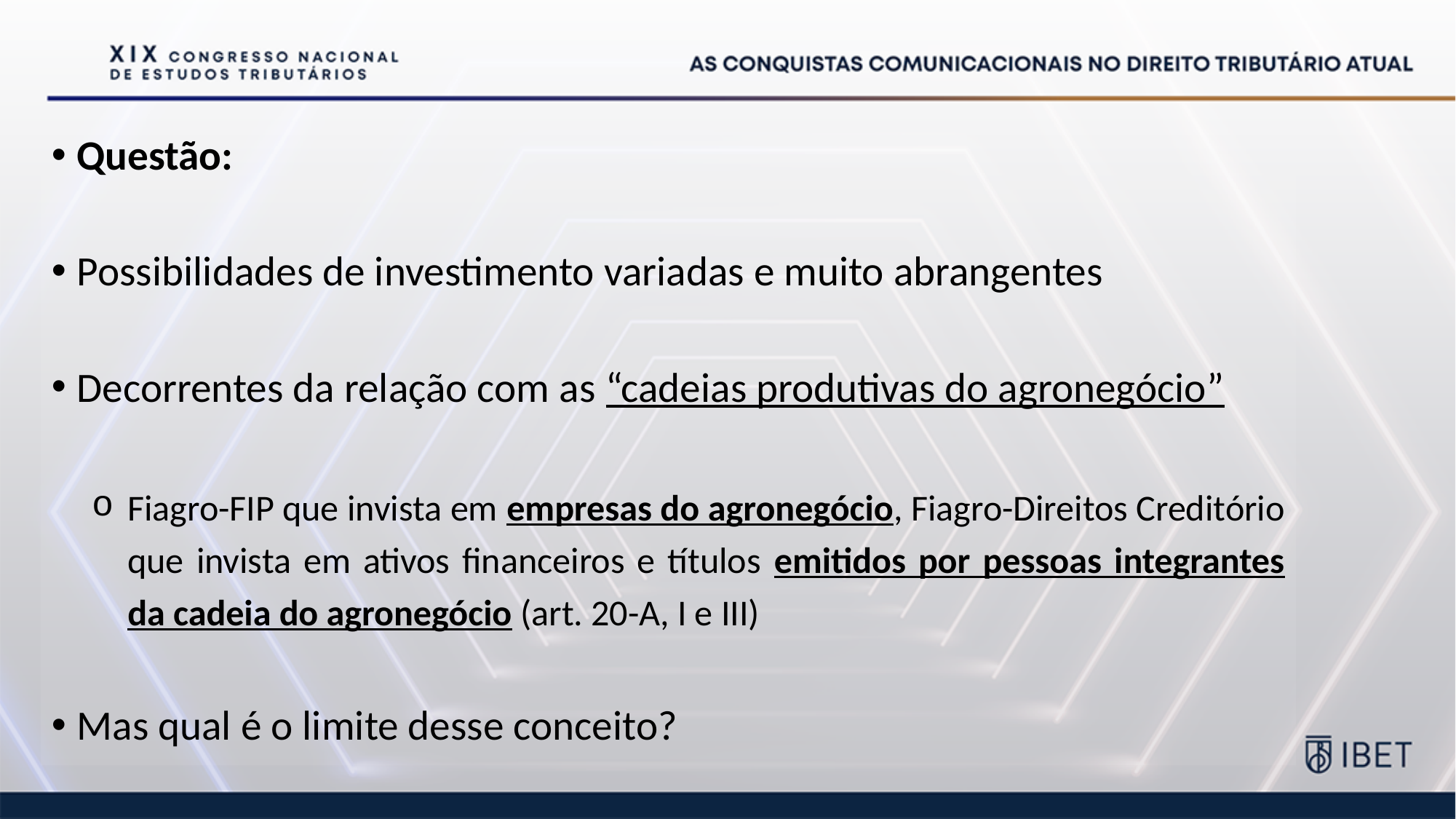

Questão:

Possibilidades de investimento variadas e muito abrangentes

Decorrentes da relação com as “cadeias produtivas do agronegócio”

Fiagro-FIP que invista em empresas do agronegócio, Fiagro-Direitos Creditório que invista em ativos financeiros e títulos emitidos por pessoas integrantes da cadeia do agronegócio (art. 20-A, I e III)

Mas qual é o limite desse conceito?